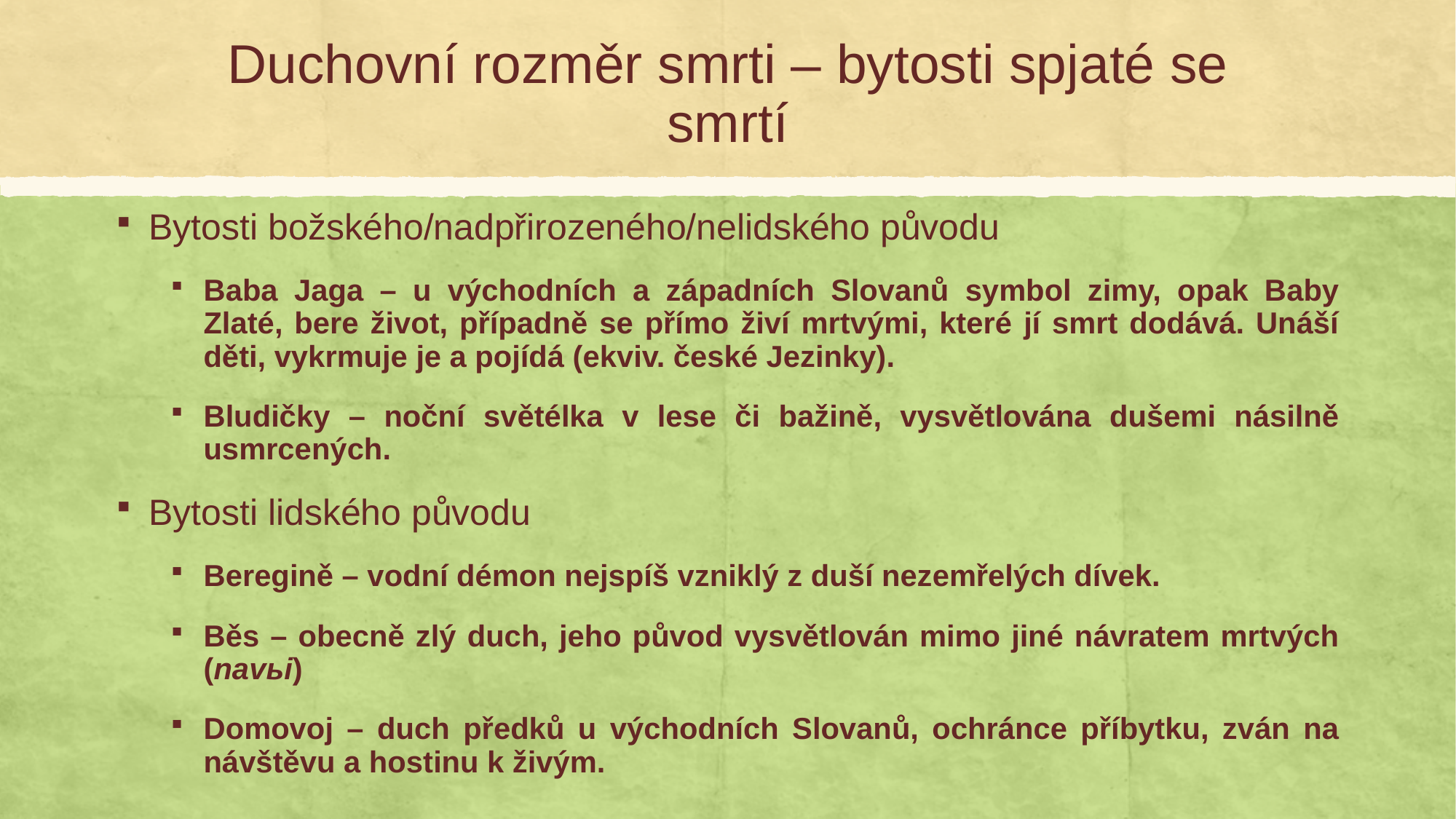

# Duchovní rozměr smrti – bytosti spjaté se smrtí
Bytosti božského/nadpřirozeného/nelidského původu
Baba Jaga – u východních a západních Slovanů symbol zimy, opak Baby Zlaté, bere život, případně se přímo živí mrtvými, které jí smrt dodává. Unáší děti, vykrmuje je a pojídá (ekviv. české Jezinky).
Bludičky – noční světélka v lese či bažině, vysvětlována dušemi násilně usmrcených.
Bytosti lidského původu
Beregině – vodní démon nejspíš vzniklý z duší nezemřelých dívek.
Běs – obecně zlý duch, jeho původ vysvětlován mimo jiné návratem mrtvých (navьi)
Domovoj – duch předků u východních Slovanů, ochránce příbytku, zván na návštěvu a hostinu k živým.